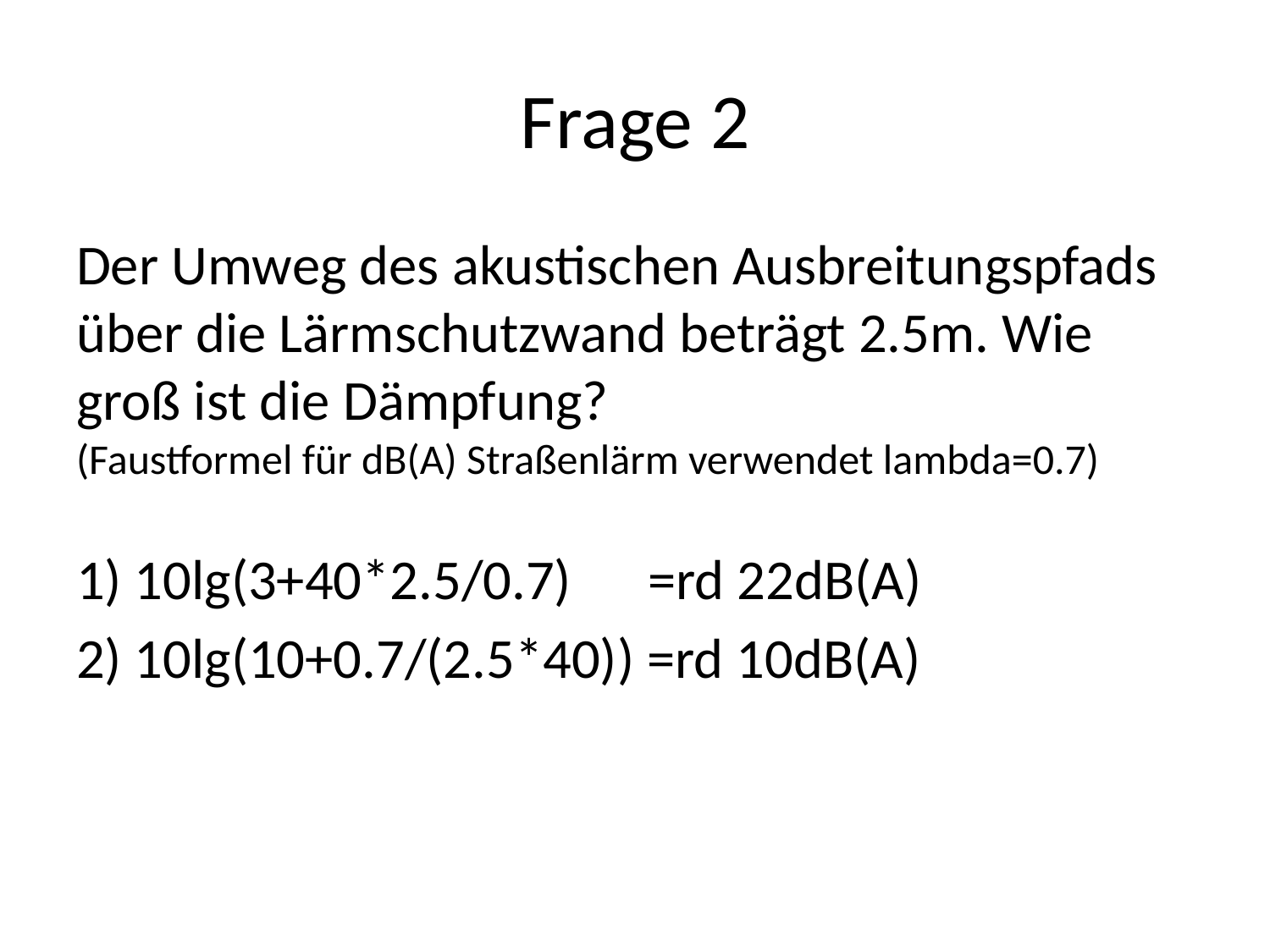

# Frage 2
Der Umweg des akustischen Ausbreitungspfads über die Lärmschutzwand beträgt 2.5m. Wie groß ist die Dämpfung?
(Faustformel für dB(A) Straßenlärm verwendet lambda=0.7)

1) 10lg(3+40*2.5/0.7)      =rd 22dB(A)
2) 10lg(10+0.7/(2.5*40)) =rd 10dB(A)